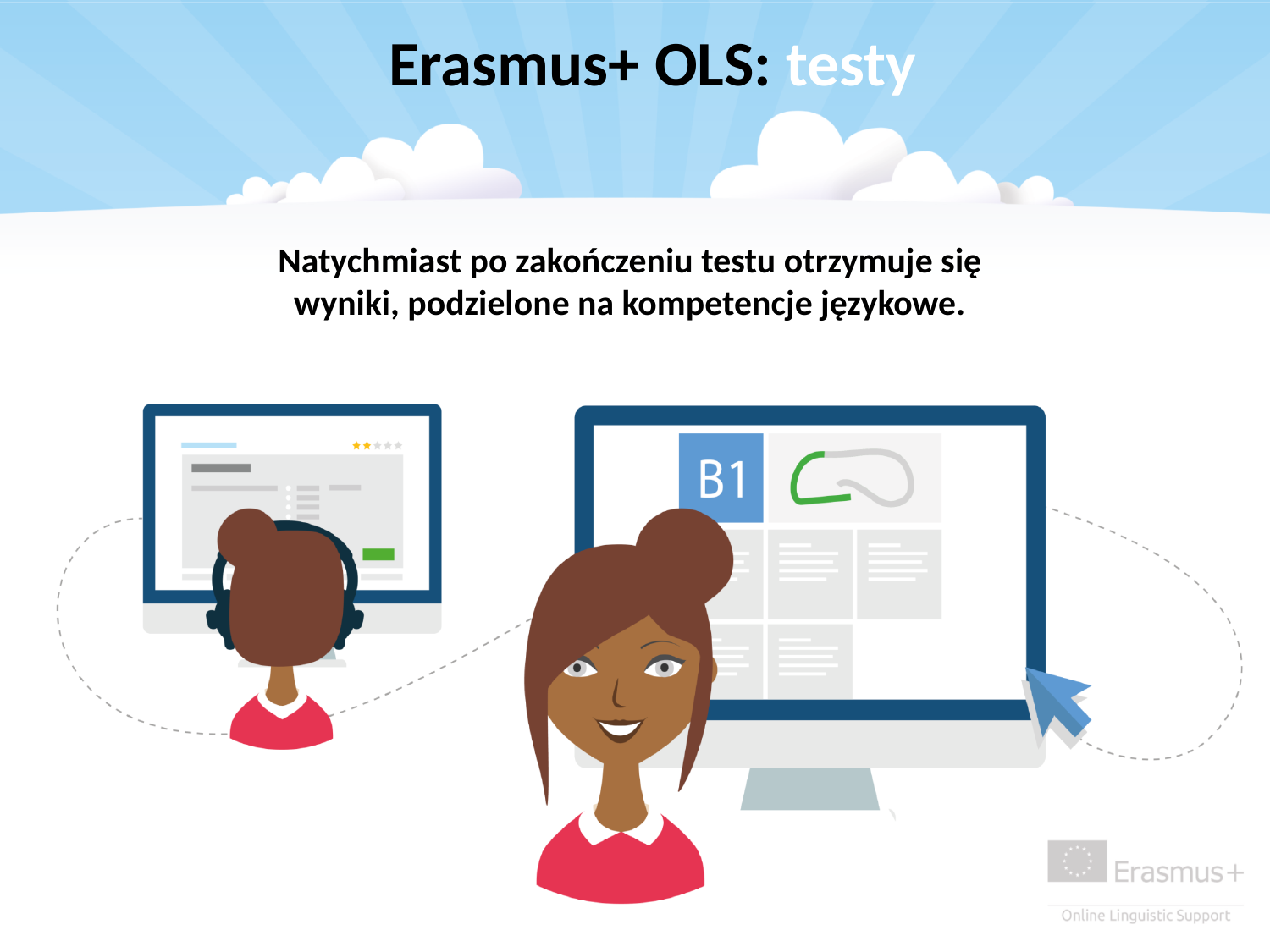

Erasmus+ OLS: testy
Natychmiast po zakończeniu testu otrzymuje się wyniki, podzielone na kompetencje językowe.